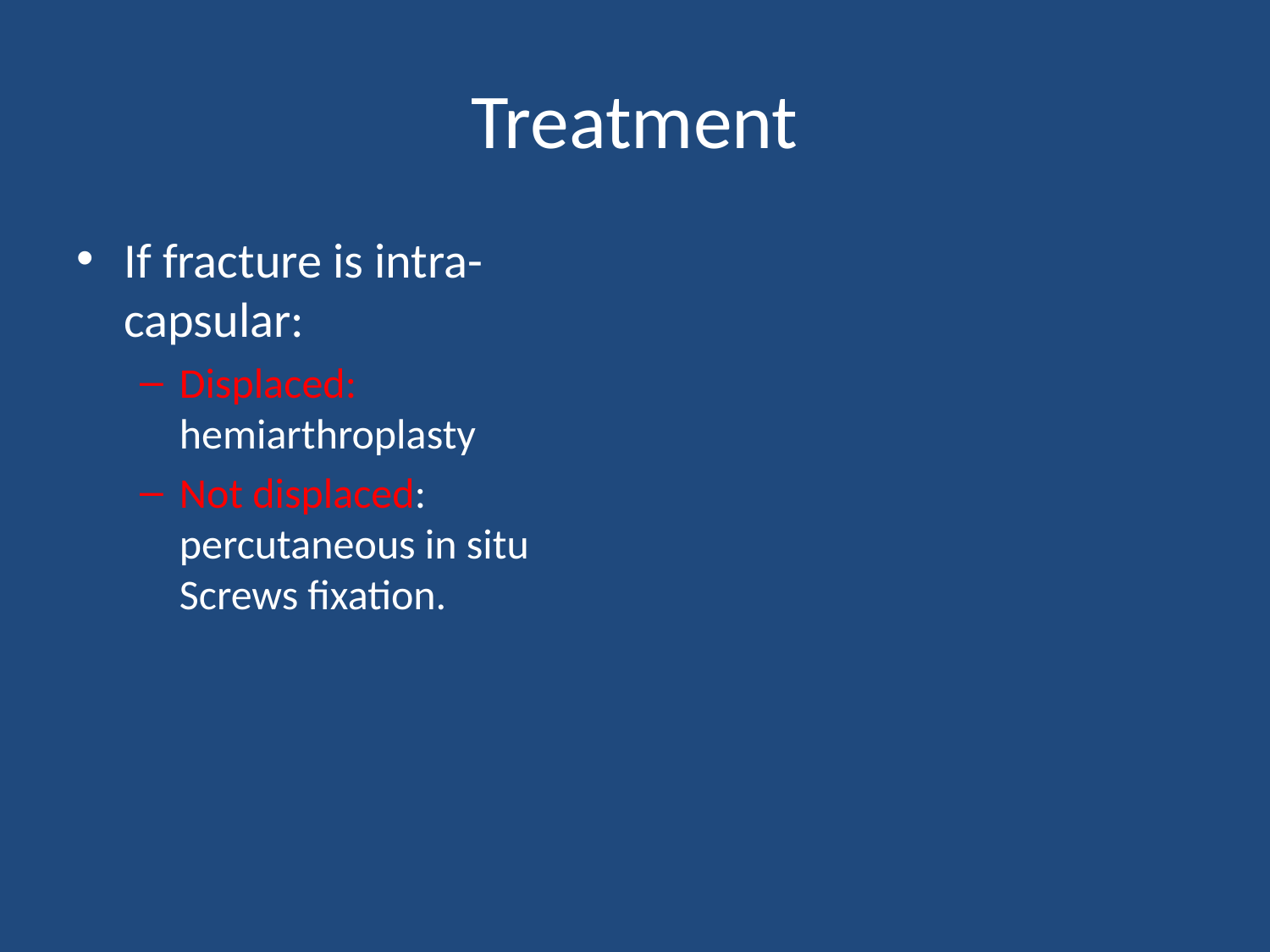

# Treatment
If fracture is intra-capsular:
Displaced: hemiarthroplasty
Not displaced: percutaneous in situ Screws fixation.